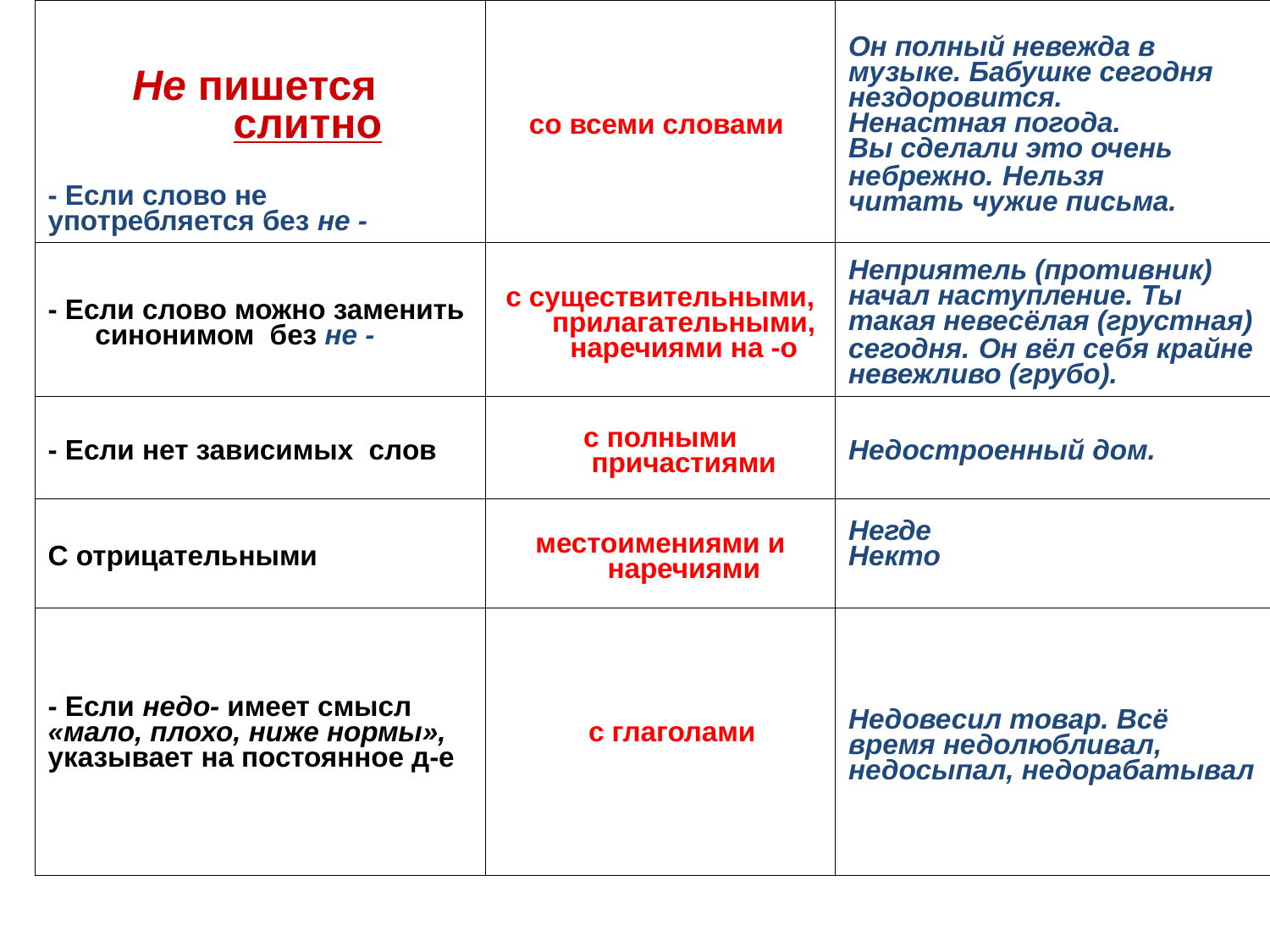

| Не пишется слитно - Если слово не употребляется без не - | со всеми словами | Он полный невежда в музыке. Бабушке сегодня нездоровится. Ненастная погода. Вы сделали это очень небрежно. Нельзя читать чужие письма. |
| --- | --- | --- |
| - Если слово можно заменить синонимом без не - | с существительными, прилагательными, наречиями на -о | Неприятель (противник) начал наступление. Ты такая невесёлая (грустная) сегодня. Он вёл себя крайне невежливо (грубо). |
| - Если нет зависимых слов | с полными причастиями | Недостроенный дом. |
| С отрицательными | местоимениями и наречиями | Негде Некто |
| - Если недо- имеет смысл «мало, плохо, ниже нормы», указывает на постоянное д-е | с глаголами | Недовесил товар. Всё время недолюбливал, недосыпал, недорабатывал |